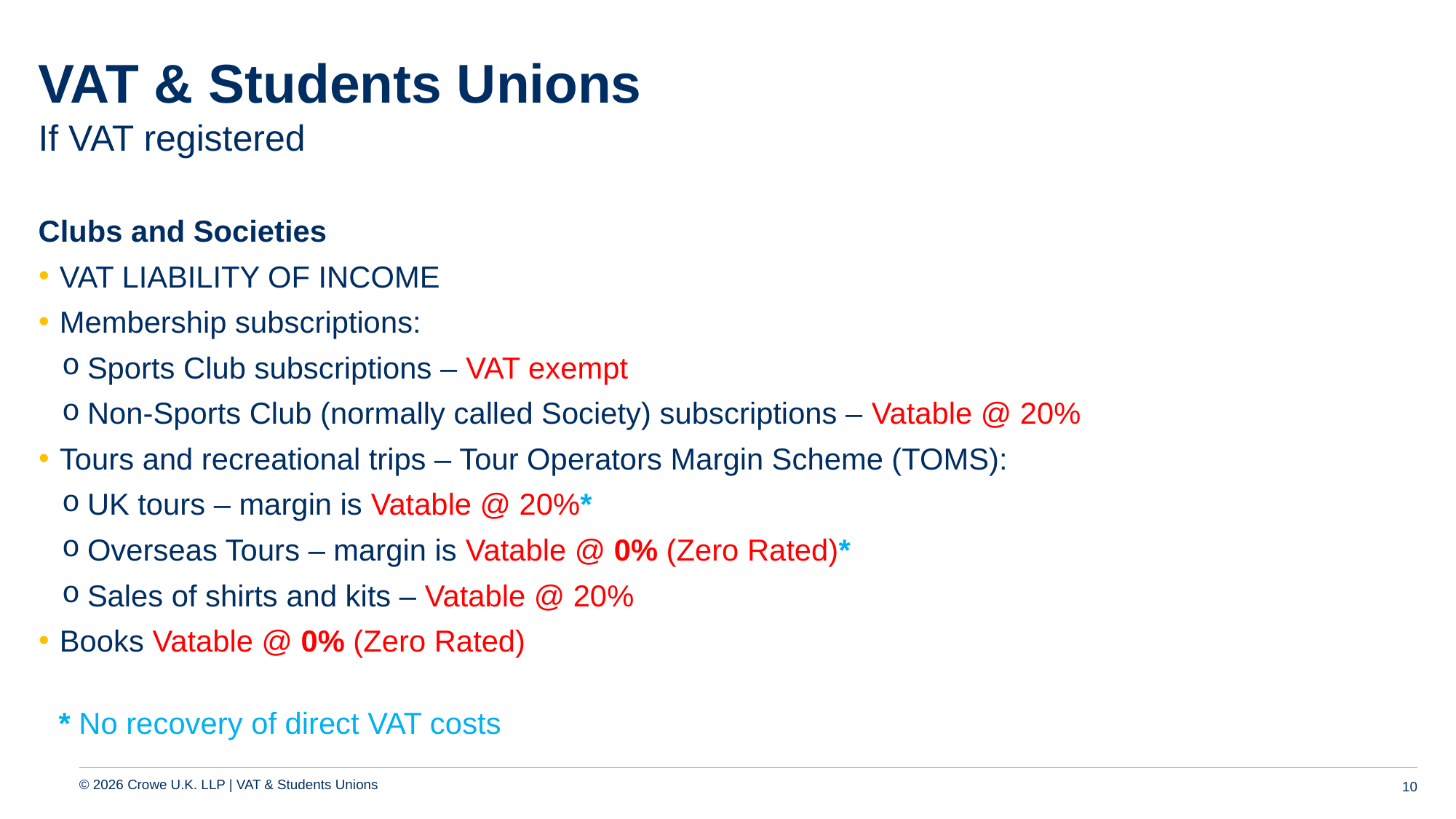

# VAT & Students Unions
If VAT registered
Clubs and Societies
VAT LIABILITY OF INCOME
Membership subscriptions:
Sports Club subscriptions – VAT exempt
Non-Sports Club (normally called Society) subscriptions – Vatable @ 20%
Tours and recreational trips – Tour Operators Margin Scheme (TOMS):
UK tours – margin is Vatable @ 20%*
Overseas Tours – margin is Vatable @ 0% (Zero Rated)*
Sales of shirts and kits – Vatable @ 20%
Books Vatable @ 0% (Zero Rated)
* No recovery of direct VAT costs

10
© 2026 Crowe U.K. LLP | VAT & Students Unions